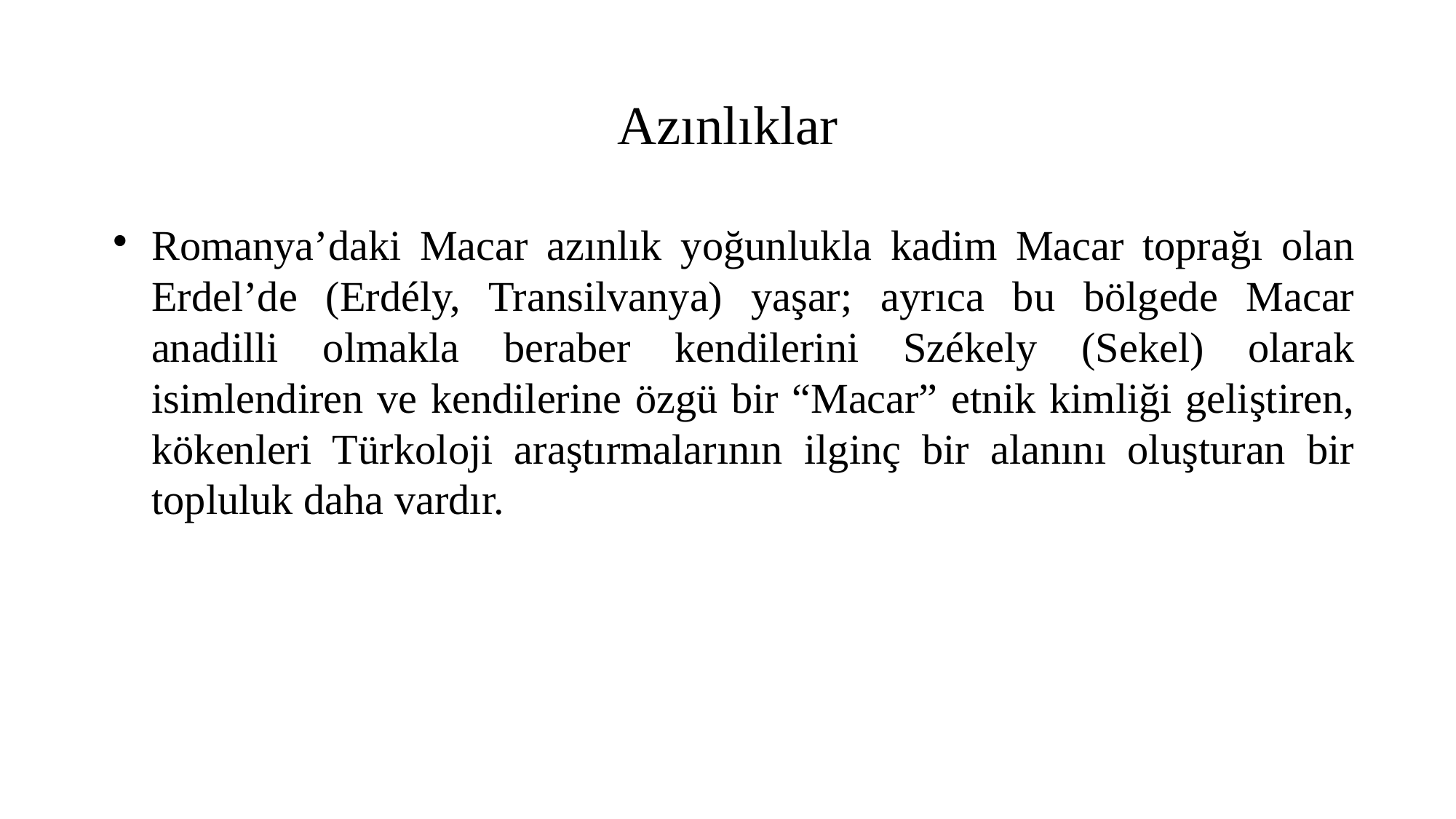

Azınlıklar
Romanya’daki Macar azınlık yoğunlukla kadim Macar toprağı olan Erdel’de (Erdély, Transilvanya) yaşar; ayrıca bu bölgede Macar anadilli olmakla beraber kendilerini Székely (Sekel) olarak isimlendiren ve kendilerine özgü bir “Macar” etnik kimliği geliştiren, kökenleri Türkoloji araştırmalarının ilginç bir alanını oluşturan bir topluluk daha vardır.